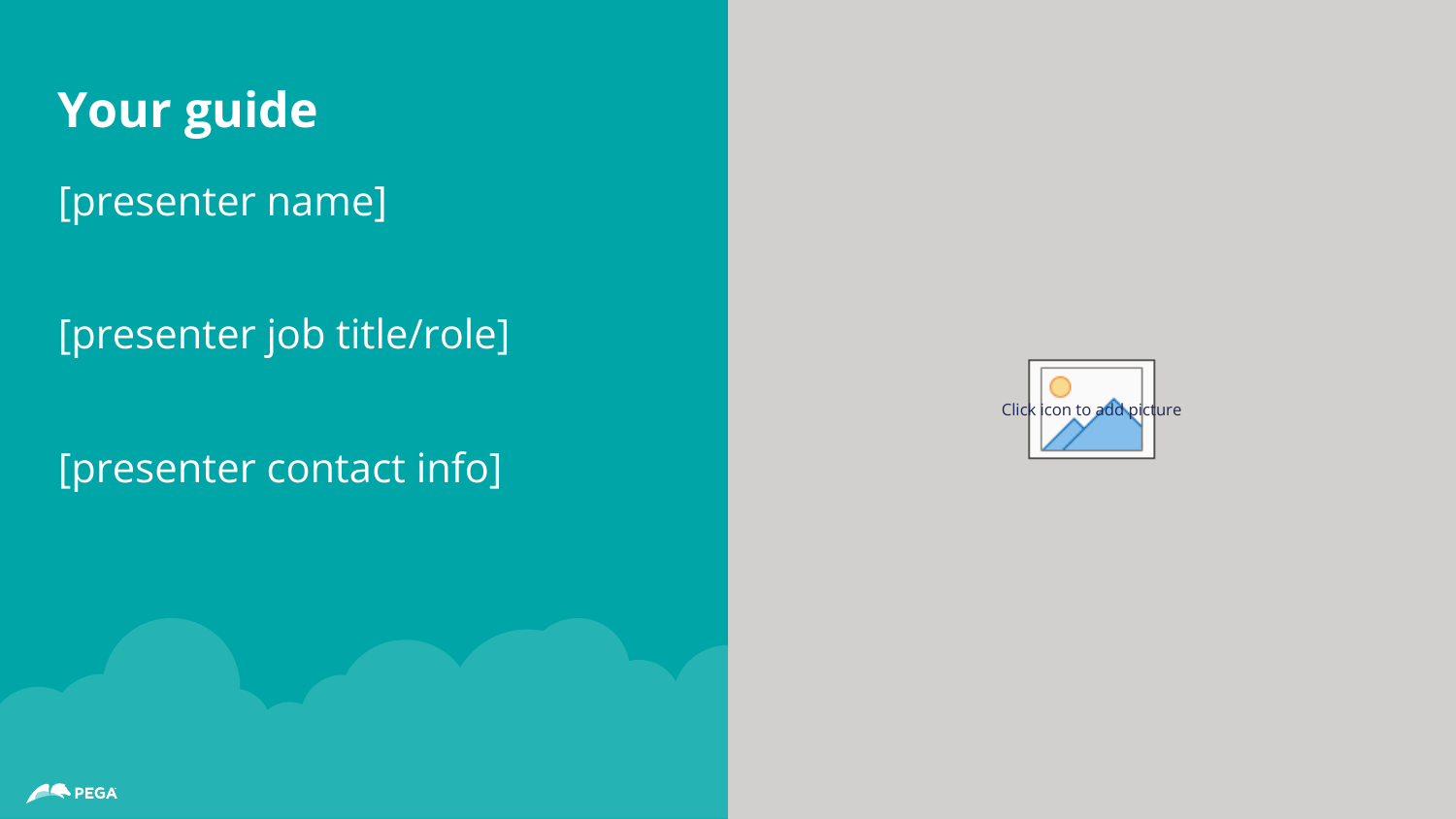

# Your guide
[presenter name]

[presenter job title/role]

[presenter contact info]